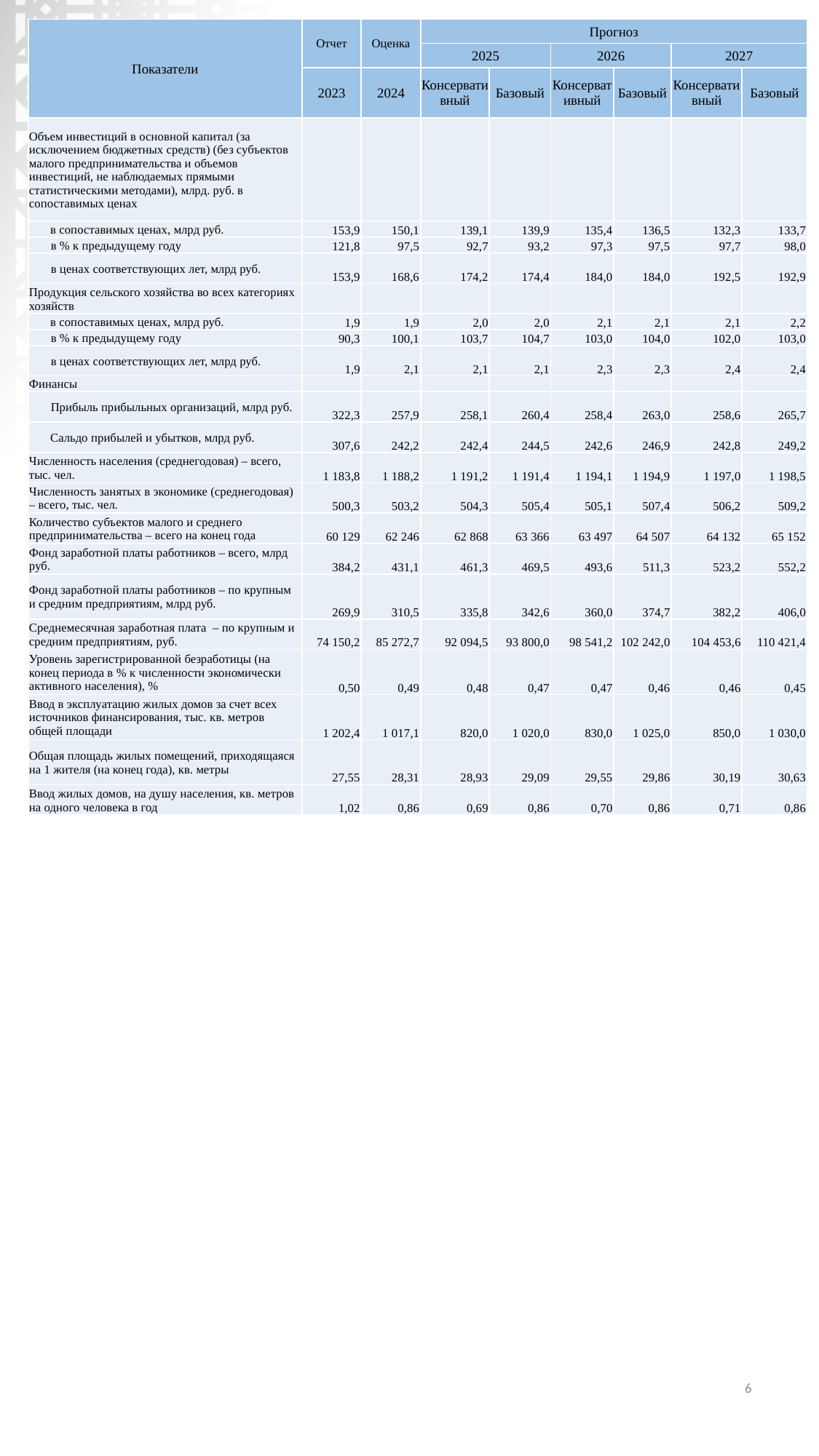

| Показатели | Отчет | Оценка | Прогноз |  |  |  |  |  |
| --- | --- | --- | --- | --- | --- | --- | --- | --- |
|  |  |  | 2025 |  | 2026 |  | 2027 |  |
|  | 2023 | 2024 | Консервативный | Базовый | Консервативный | Базовый | Консервативный | Базовый |
| Объем инвестиций в основной капитал (за исключением бюджетных средств) (без субъектов малого предпринимательства и объемов инвестиций, не наблюдаемых прямыми статистическими методами), млрд. руб. в сопоставимых ценах |  |  |  |  |  |  |  |  |
| в сопоставимых ценах, млрд руб. | 153,9 | 150,1 | 139,1 | 139,9 | 135,4 | 136,5 | 132,3 | 133,7 |
| в % к предыдущему году | 121,8 | 97,5 | 92,7 | 93,2 | 97,3 | 97,5 | 97,7 | 98,0 |
| в ценах соответствующих лет, млрд руб. | 153,9 | 168,6 | 174,2 | 174,4 | 184,0 | 184,0 | 192,5 | 192,9 |
| Продукция сельского хозяйства во всех категориях хозяйств |  |  |  |  |  |  |  |  |
| в сопоставимых ценах, млрд руб. | 1,9 | 1,9 | 2,0 | 2,0 | 2,1 | 2,1 | 2,1 | 2,2 |
| в % к предыдущему году | 90,3 | 100,1 | 103,7 | 104,7 | 103,0 | 104,0 | 102,0 | 103,0 |
| в ценах соответствующих лет, млрд руб. | 1,9 | 2,1 | 2,1 | 2,1 | 2,3 | 2,3 | 2,4 | 2,4 |
| Финансы |  |  |  |  |  |  |  |  |
| Прибыль прибыльных организаций, млрд руб. | 322,3 | 257,9 | 258,1 | 260,4 | 258,4 | 263,0 | 258,6 | 265,7 |
| Сальдо прибылей и убытков, млрд руб. | 307,6 | 242,2 | 242,4 | 244,5 | 242,6 | 246,9 | 242,8 | 249,2 |
| Численность населения (среднегодовая) – всего, тыс. чел. | 1 183,8 | 1 188,2 | 1 191,2 | 1 191,4 | 1 194,1 | 1 194,9 | 1 197,0 | 1 198,5 |
| Численность занятых в экономике (среднегодовая) – всего, тыс. чел. | 500,3 | 503,2 | 504,3 | 505,4 | 505,1 | 507,4 | 506,2 | 509,2 |
| Количество субъектов малого и среднего предпринимательства – всего на конец года | 60 129 | 62 246 | 62 868 | 63 366 | 63 497 | 64 507 | 64 132 | 65 152 |
| Фонд заработной платы работников – всего, млрд руб. | 384,2 | 431,1 | 461,3 | 469,5 | 493,6 | 511,3 | 523,2 | 552,2 |
| Фонд заработной платы работников – по крупным и средним предприятиям, млрд руб. | 269,9 | 310,5 | 335,8 | 342,6 | 360,0 | 374,7 | 382,2 | 406,0 |
| Среднемесячная заработная плата – по крупным и средним предприятиям, руб. | 74 150,2 | 85 272,7 | 92 094,5 | 93 800,0 | 98 541,2 | 102 242,0 | 104 453,6 | 110 421,4 |
| Уровень зарегистрированной безработицы (на конец периода в % к численности экономически активного населения), % | 0,50 | 0,49 | 0,48 | 0,47 | 0,47 | 0,46 | 0,46 | 0,45 |
| Ввод в эксплуатацию жилых домов за счет всех источников финансирования, тыс. кв. метров общей площади | 1 202,4 | 1 017,1 | 820,0 | 1 020,0 | 830,0 | 1 025,0 | 850,0 | 1 030,0 |
| Общая площадь жилых помещений, приходящаяся на 1 жителя (на конец года), кв. метры | 27,55 | 28,31 | 28,93 | 29,09 | 29,55 | 29,86 | 30,19 | 30,63 |
| Ввод жилых домов, на душу населения, кв. метров на одного человека в год | 1,02 | 0,86 | 0,69 | 0,86 | 0,70 | 0,86 | 0,71 | 0,86 |
6